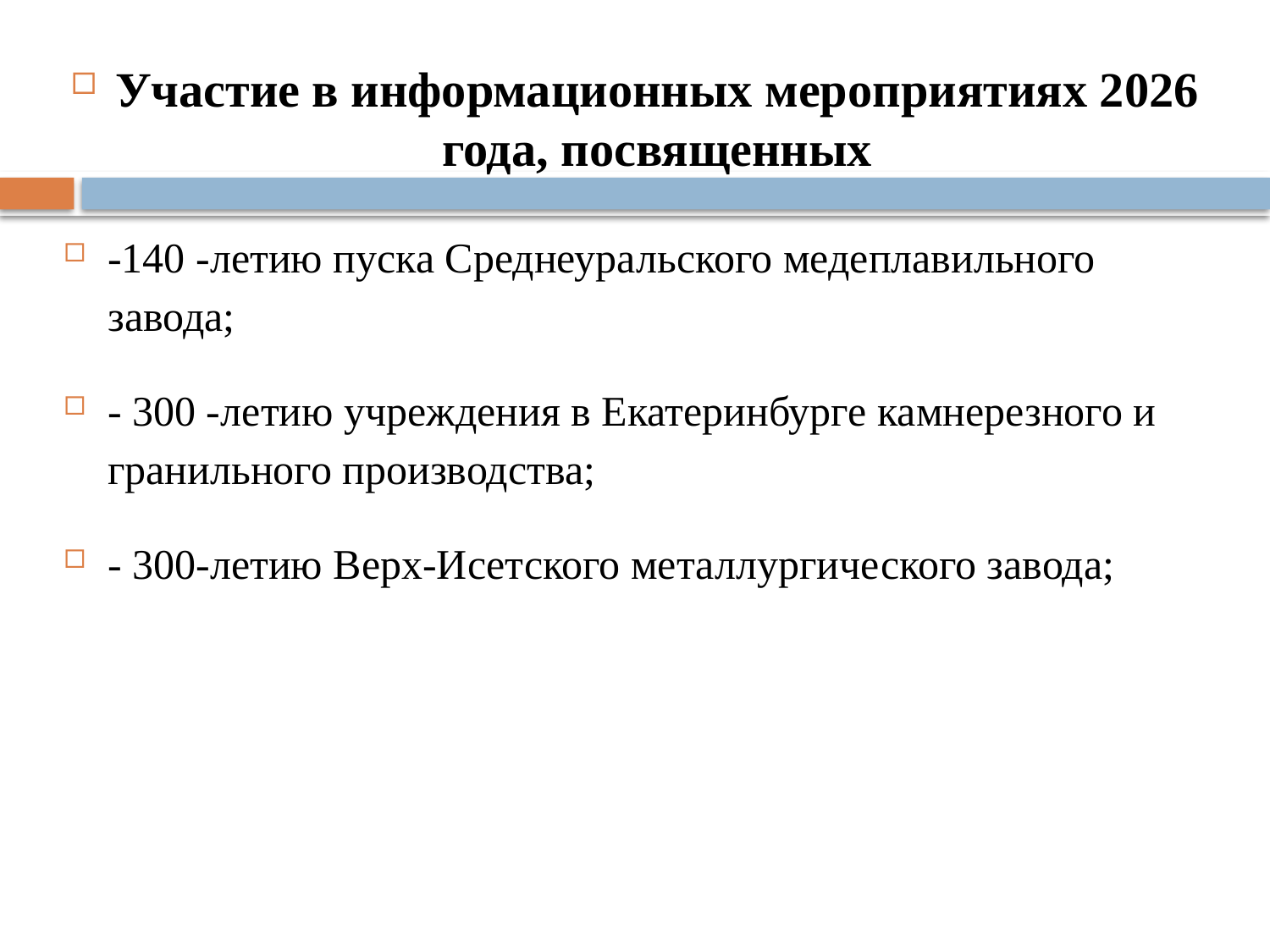

Участие в информационных мероприятиях 2026 года, посвященных
-140 -летию пуска Среднеуральского медеплавильного завода;
- 300 -летию учреждения в Екатеринбурге камнерезного и гранильного производства;
- 300-летию Верх-Исетского металлургического завода;